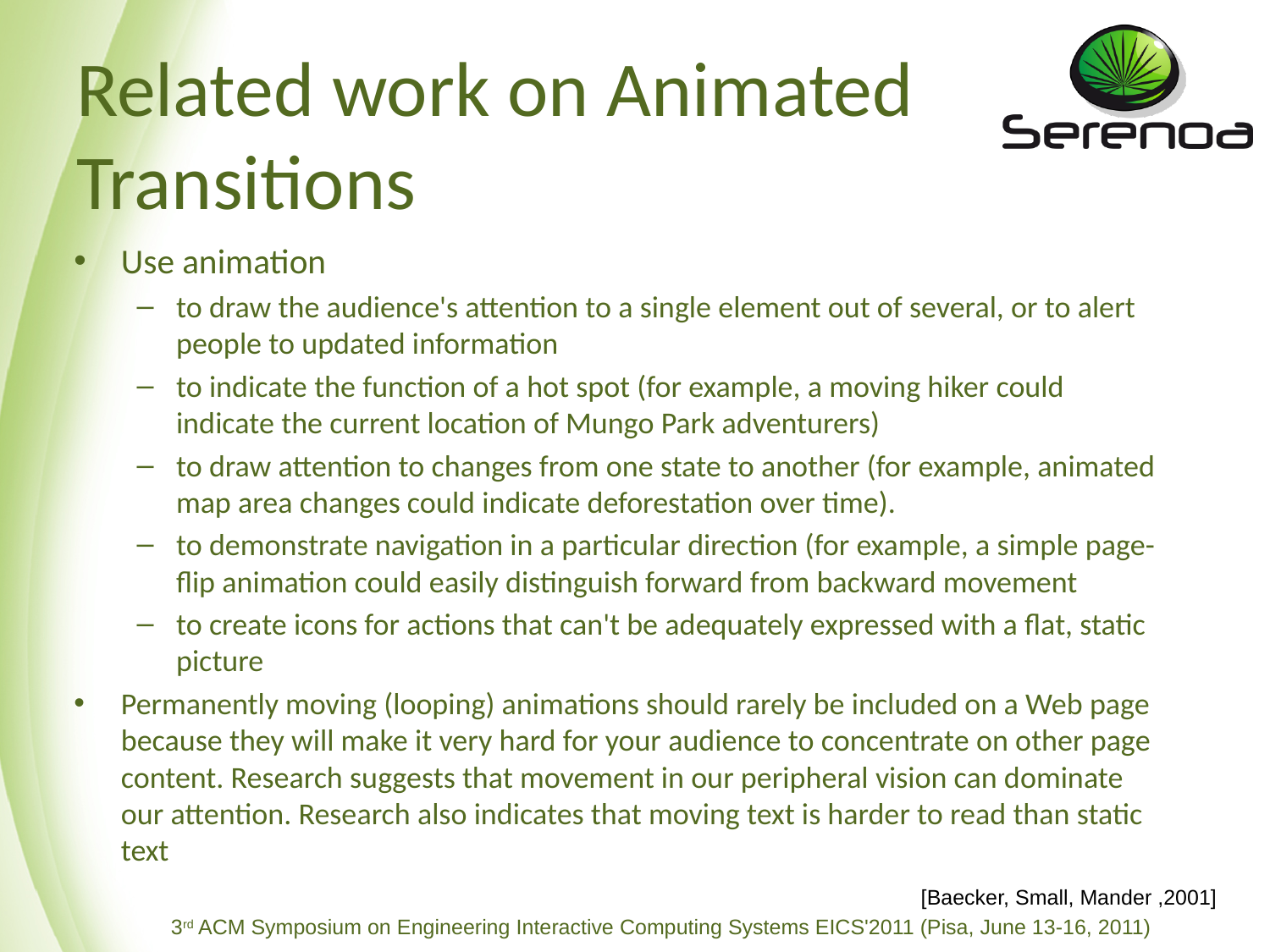

# Related work on Animated Transitions
Use animation
to draw the audience's attention to a single element out of several, or to alert people to updated information
to indicate the function of a hot spot (for example, a moving hiker could indicate the current location of Mungo Park adventurers)
to draw attention to changes from one state to another (for example, animated map area changes could indicate deforestation over time).
to demonstrate navigation in a particular direction (for example, a simple page-flip animation could easily distinguish forward from backward movement
to create icons for actions that can't be adequately expressed with a flat, static picture
Permanently moving (looping) animations should rarely be included on a Web page because they will make it very hard for your audience to concentrate on other page content. Research suggests that movement in our peripheral vision can dominate our attention. Research also indicates that moving text is harder to read than static text
[Baecker, Small, Mander ,2001]